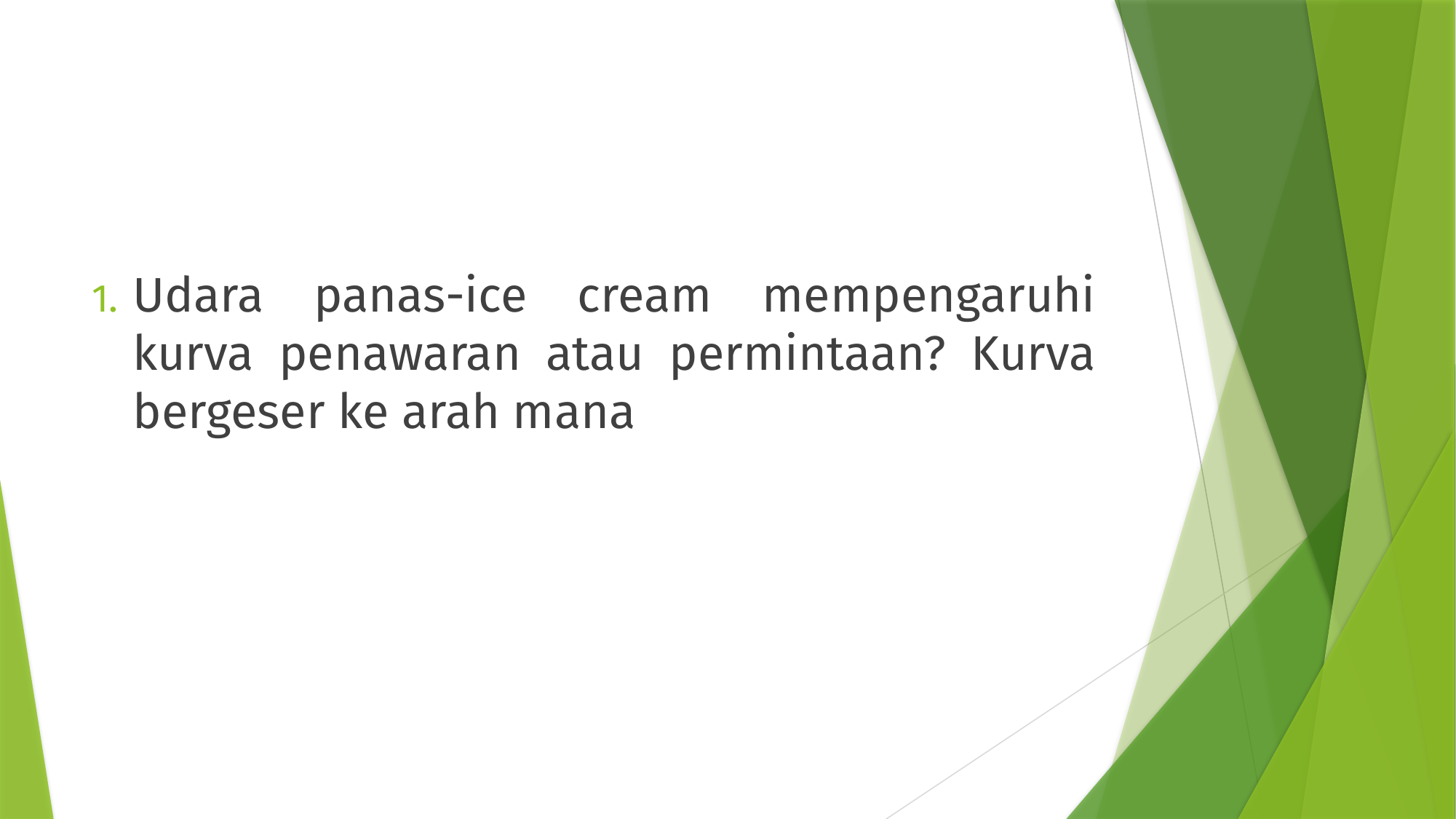

#
Udara panas-ice cream mempengaruhi kurva penawaran atau permintaan? Kurva bergeser ke arah mana